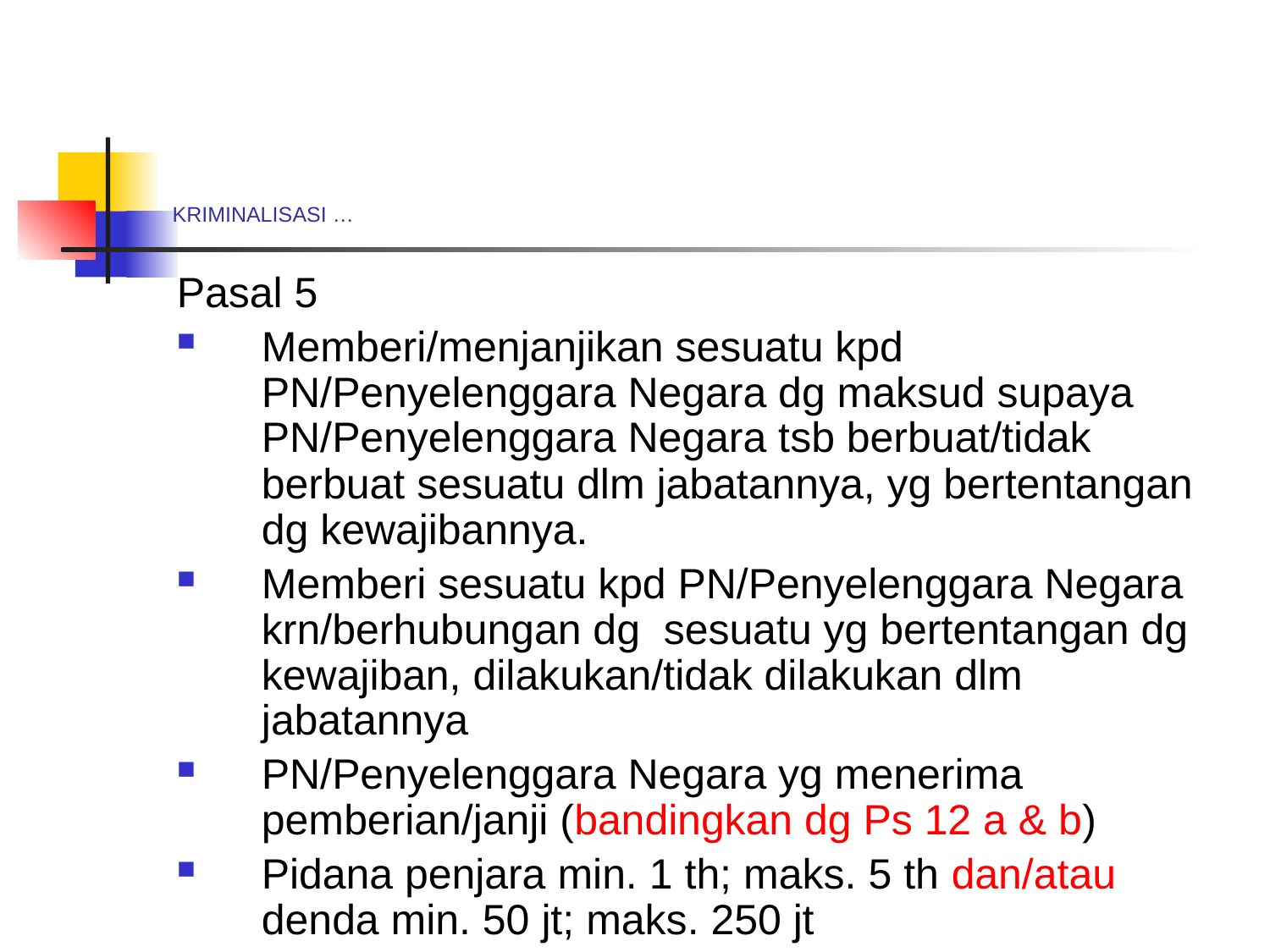

# KRIMINALISASI …
Pasal 5
Memberi/menjanjikan sesuatu kpd PN/Penyelenggara Negara dg maksud supaya PN/Penyelenggara Negara tsb berbuat/tidak berbuat sesuatu dlm jabatannya, yg bertentangan dg kewajibannya.
Memberi sesuatu kpd PN/Penyelenggara Negara krn/berhubungan dg  sesuatu yg bertentangan dg kewajiban, dilakukan/tidak dilakukan dlm jabatannya
PN/Penyelenggara Negara yg menerima pemberian/janji (bandingkan dg Ps 12 a & b)
Pidana penjara min. 1 th; maks. 5 th dan/atau denda min. 50 jt; maks. 250 jt